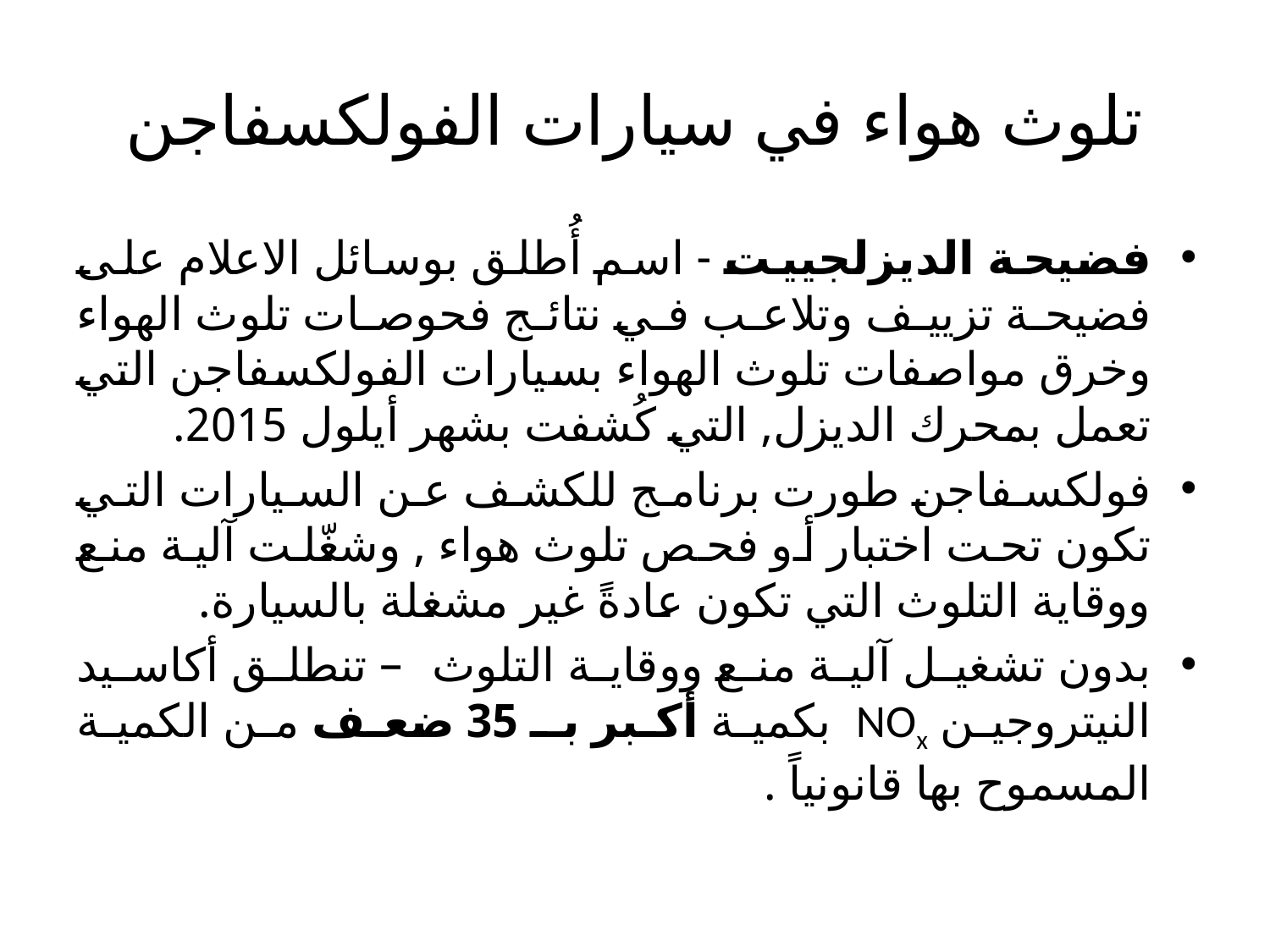

# تلوث هواء في سيارات الفولكسفاجن
فضيحة الديزلجييت - اسم أُطلق بوسائل الاعلام على فضيحة تزييف وتلاعب في نتائج فحوصات تلوث الهواء وخرق مواصفات تلوث الهواء بسيارات الفولكسفاجن التي تعمل بمحرك الديزل, التي كُشفت بشهر أيلول 2015.
فولكسفاجن طورت برنامج للكشف عن السيارات التي تكون تحت اختبار أو فحص تلوث هواء , وشغّلت آلية منع ووقاية التلوث التي تكون عادةً غير مشغلة بالسيارة.
بدون تشغيل آلية منع ووقاية التلوث – تنطلق أكاسيد النيتروجين NOx  بكمية أكبر بـ 35 ضعف من الكمية المسموح بها قانونياً .